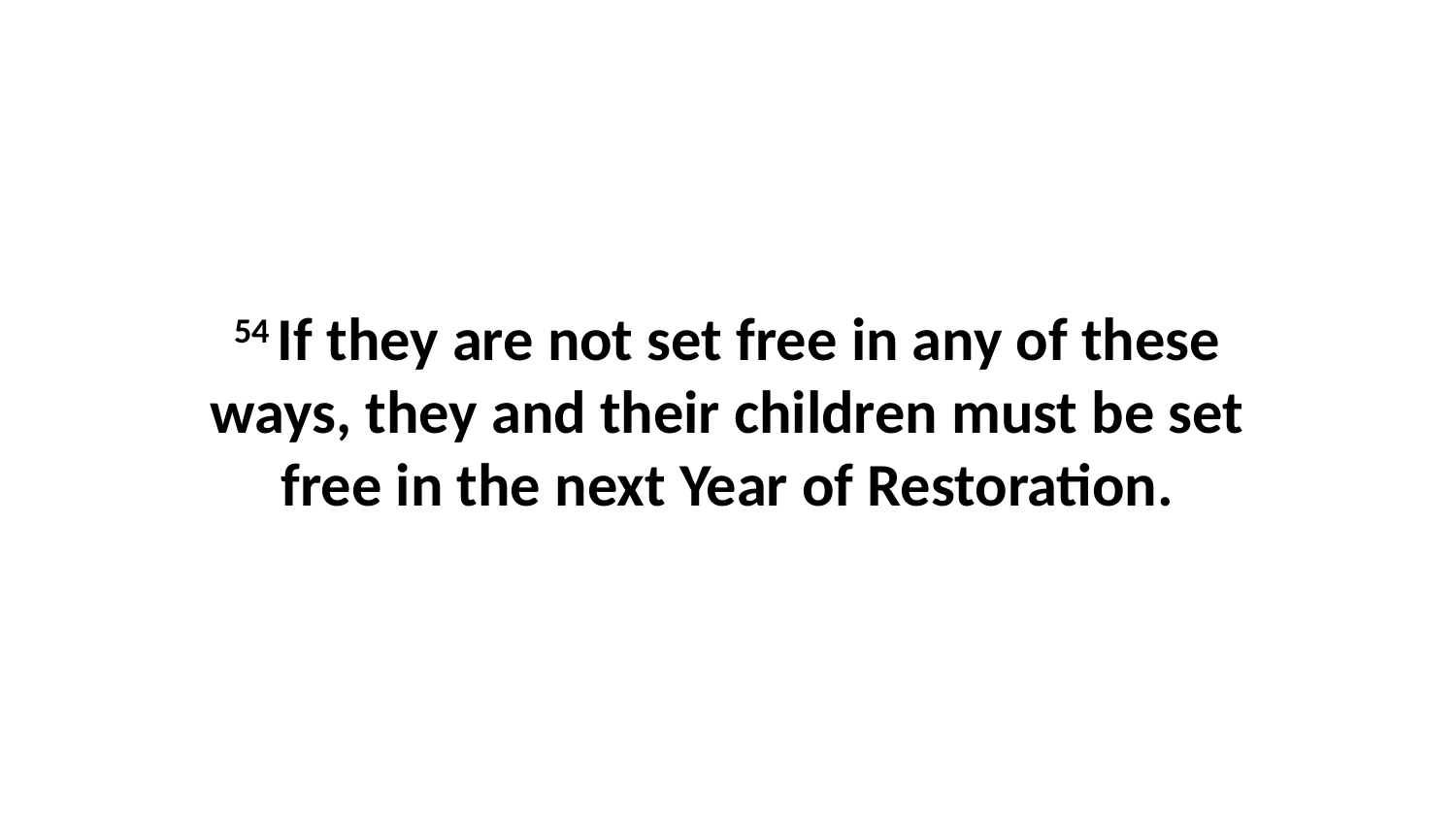

54 If they are not set free in any of these ways, they and their children must be set free in the next Year of Restoration.